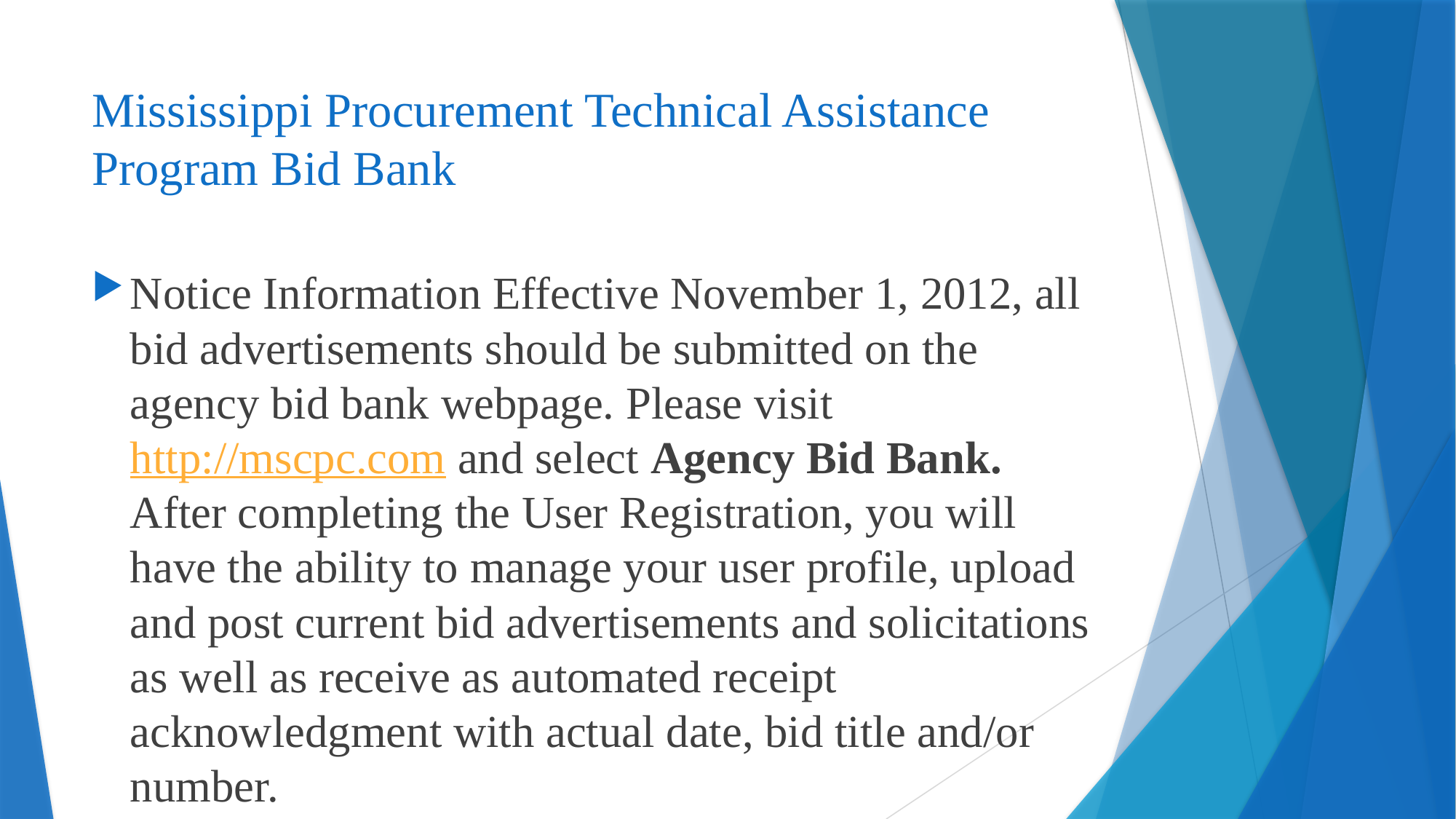

# Mississippi Procurement Technical Assistance Program Bid Bank
Notice Information Effective November 1, 2012, all bid advertisements should be submitted on the agency bid bank webpage. Please visit http://mscpc.com and select Agency Bid Bank. After completing the User Registration, you will have the ability to manage your user profile, upload and post current bid advertisements and solicitations as well as receive as automated receipt acknowledgment with actual date, bid title and/or number.